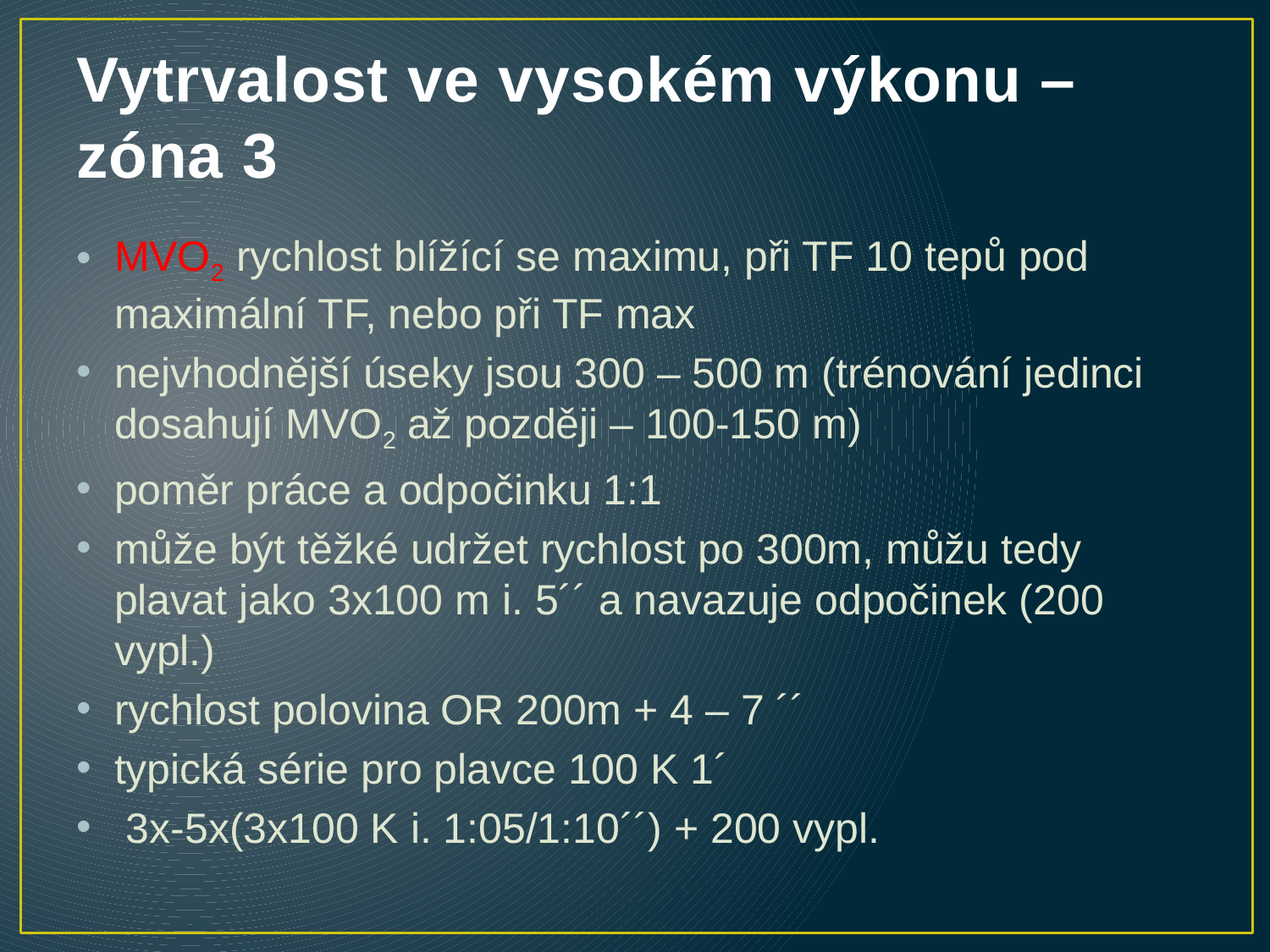

# Vytrvalost ve vysokém výkonu – zóna 3
MVO2 rychlost blížící se maximu, při TF 10 tepů pod maximální TF, nebo při TF max
nejvhodnější úseky jsou 300 – 500 m (trénování jedinci dosahují MVO2 až později – 100-150 m)
poměr práce a odpočinku 1:1
může být těžké udržet rychlost po 300m, můžu tedy plavat jako 3x100 m i. 5´´ a navazuje odpočinek (200 vypl.)
rychlost polovina OR 200m + 4 – 7 ´´
typická série pro plavce 100 K 1´
 3x-5x(3x100 K i. 1:05/1:10´´) + 200 vypl.